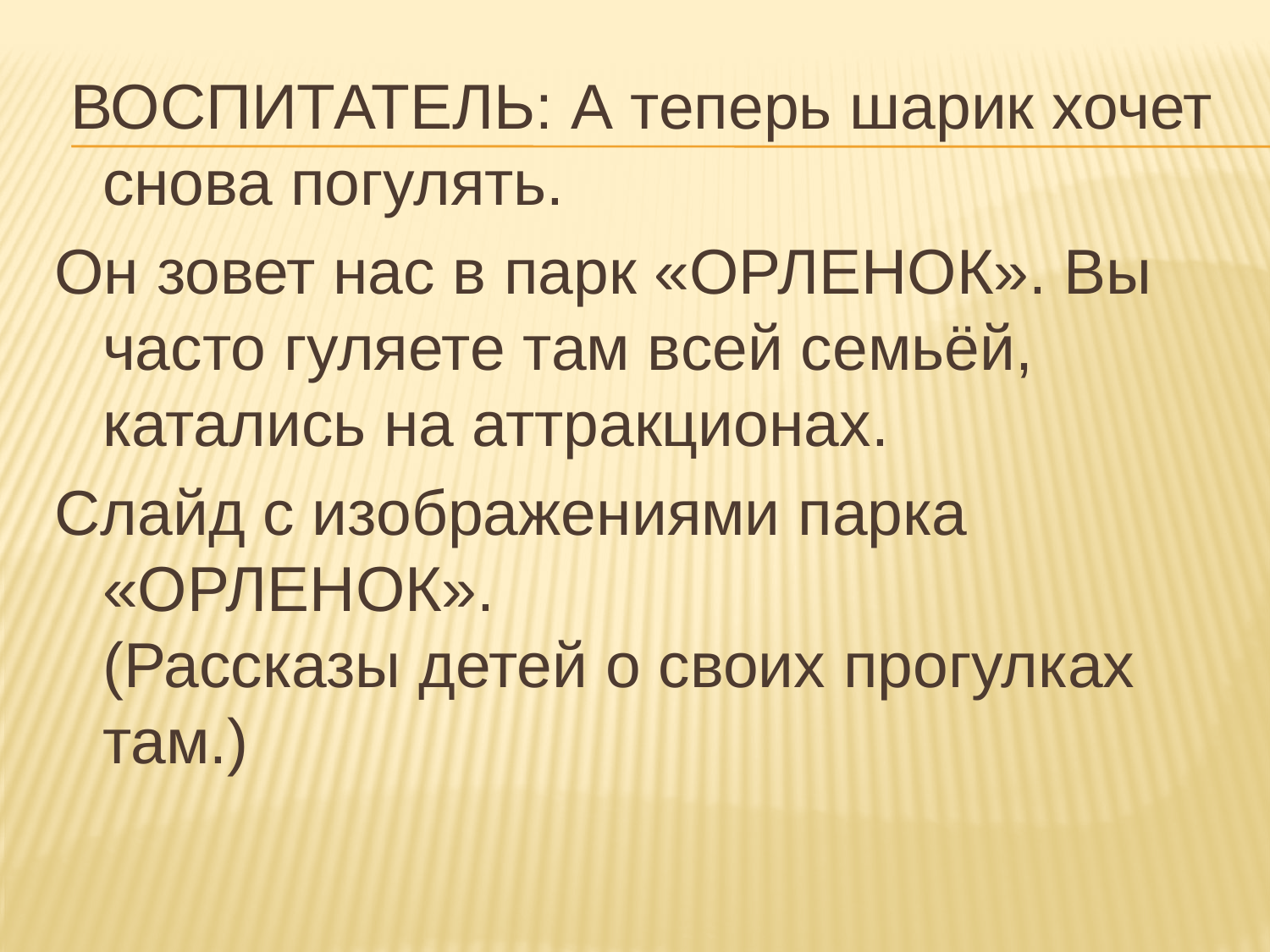

ВОСПИТАТЕЛЬ: А теперь шарик хочет снова погулять.
Он зовет нас в парк «ОРЛЕНОК». Вы часто гуляете там всей семьёй, катались на аттракционах.
Слайд с изображениями парка «ОРЛЕНОК».                                          (Рассказы детей о своих прогулках там.)